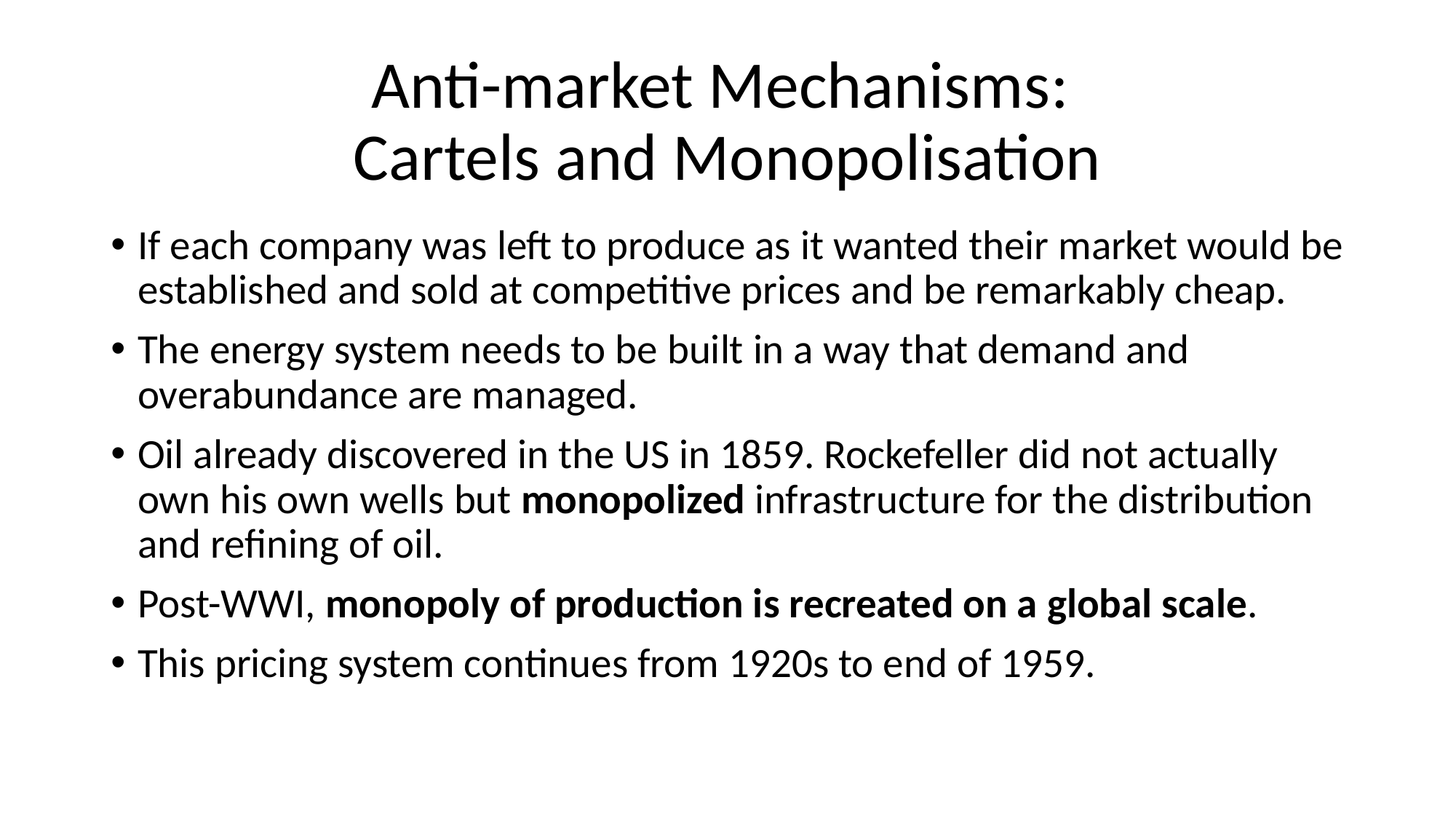

# Anti-market Mechanisms: Cartels and Monopolisation
If each company was left to produce as it wanted their market would be established and sold at competitive prices and be remarkably cheap.
The energy system needs to be built in a way that demand and overabundance are managed.
Oil already discovered in the US in 1859. Rockefeller did not actually own his own wells but monopolized infrastructure for the distribution and refining of oil.
Post-WWI, monopoly of production is recreated on a global scale.
This pricing system continues from 1920s to end of 1959.